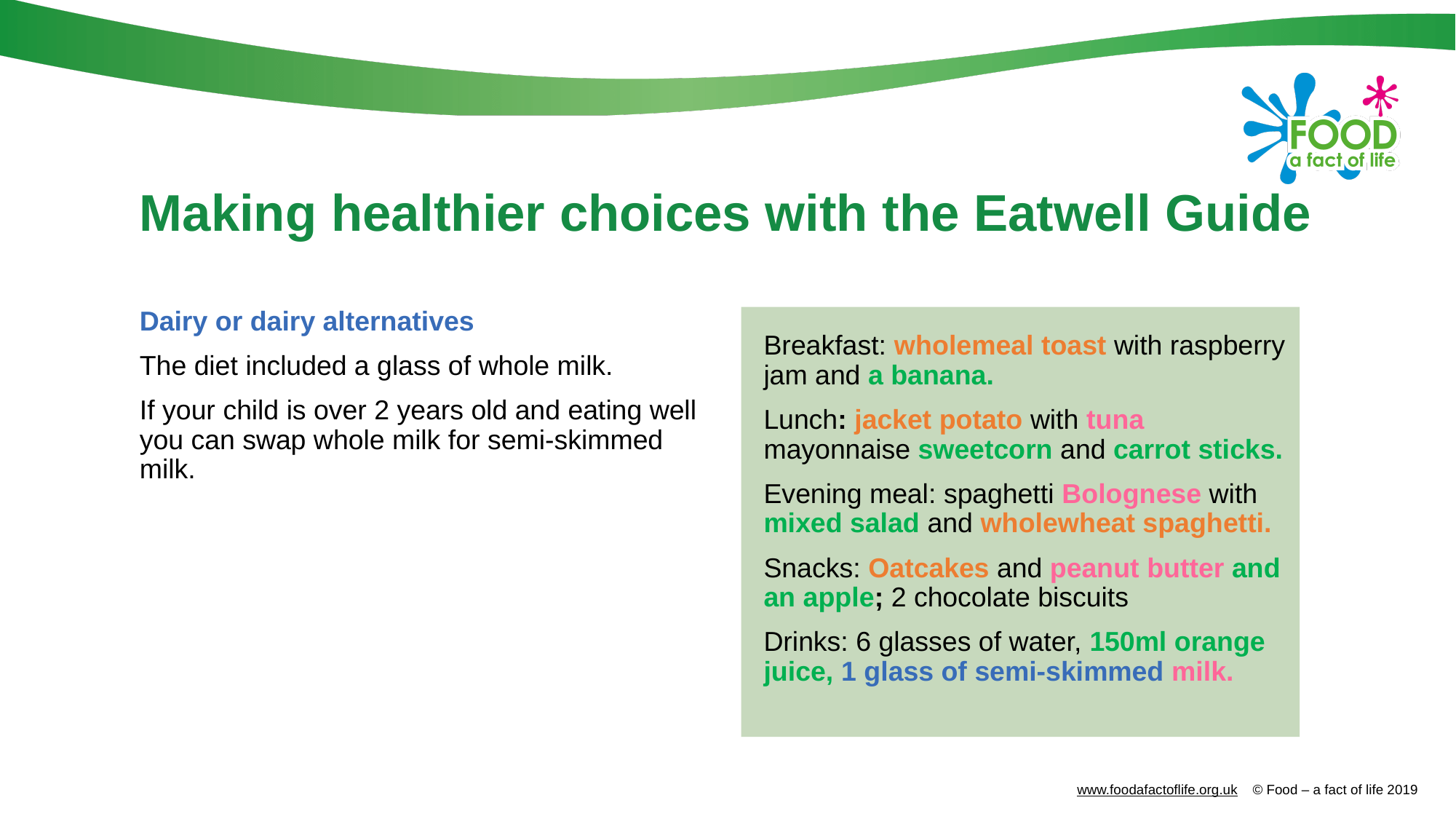

# Making healthier choices with the Eatwell Guide
Dairy or dairy alternatives
The diet included a glass of whole milk.
If your child is over 2 years old and eating well you can swap whole milk for semi-skimmed milk.

Breakfast: wholemeal toast with raspberry jam and a banana.
Lunch: jacket potato with tuna mayonnaise sweetcorn and carrot sticks.
Evening meal: spaghetti Bolognese with mixed salad and wholewheat spaghetti.
Snacks: Oatcakes and peanut butter and an apple; 2 chocolate biscuits
Drinks: 6 glasses of water, 150ml orange juice, 1 glass of semi-skimmed milk.